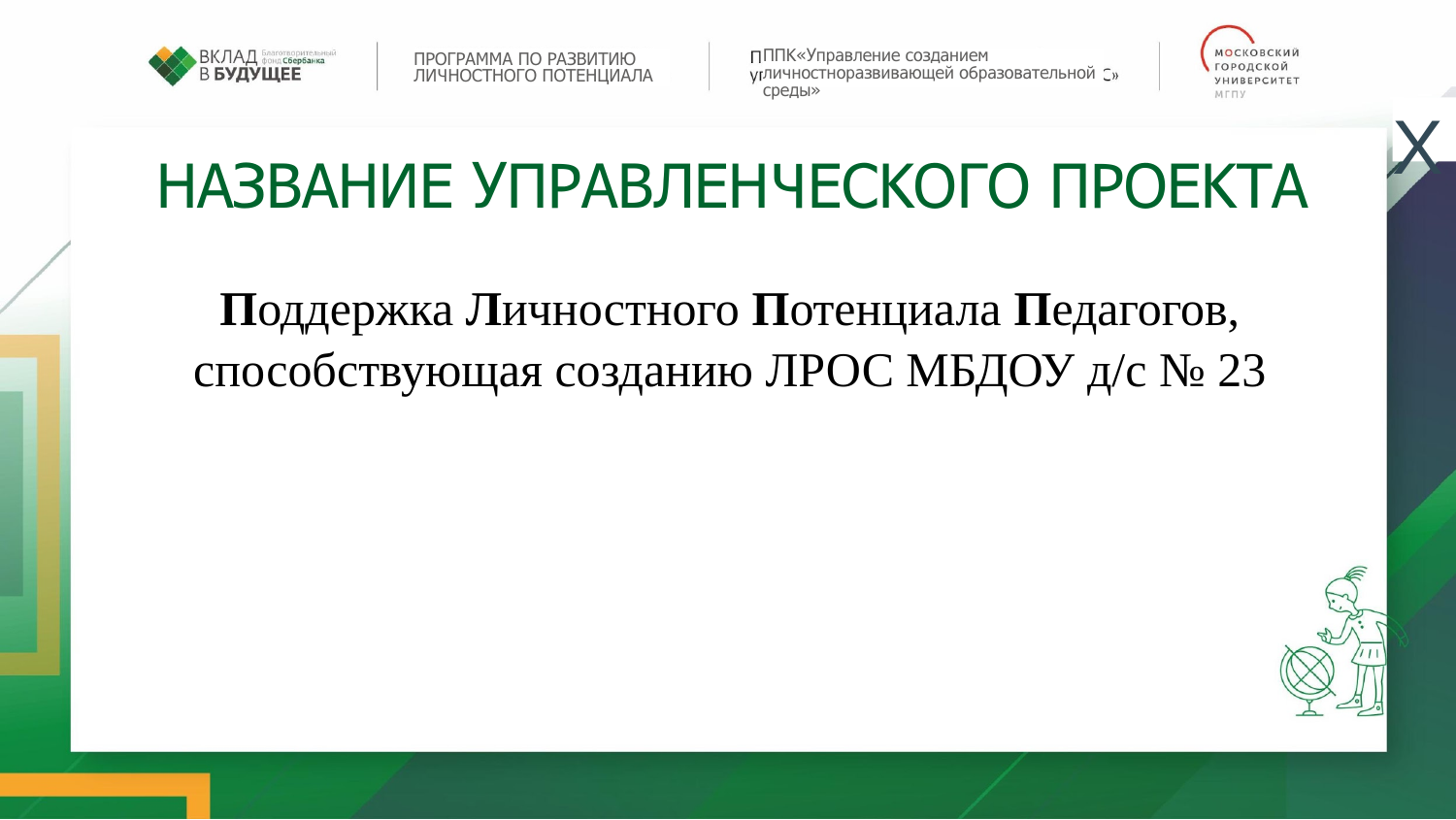

ПРОГРАММА ПО РАЗВИТИЮ
ЛИЧНОСТНОГО ПОТЕНЦИАЛА
ППК«Управление созданием личностноразвивающей образовательной среды»
X
НАЗВАНИЕ УПРАВЛЕНЧЕСКОГО ПРОЕКТА
Поддержка Личностного Потенциала Педагогов, способствующая созданию ЛРОС МБДОУ д/с № 23